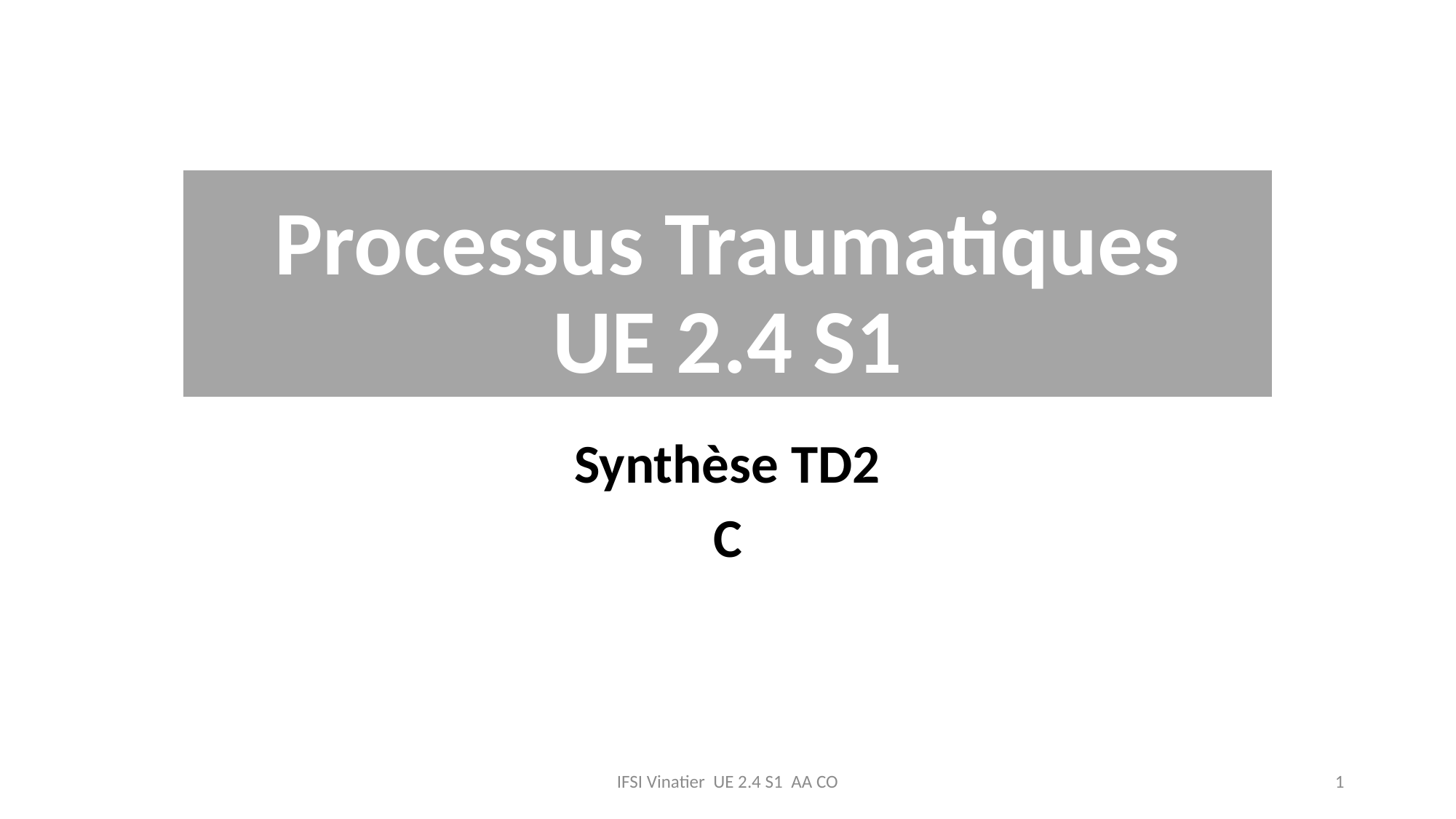

# Processus Traumatiques UE 2.4 S1
Synthèse TD2
C
IFSI Vinatier  UE 2.4 S1  AA CO
1